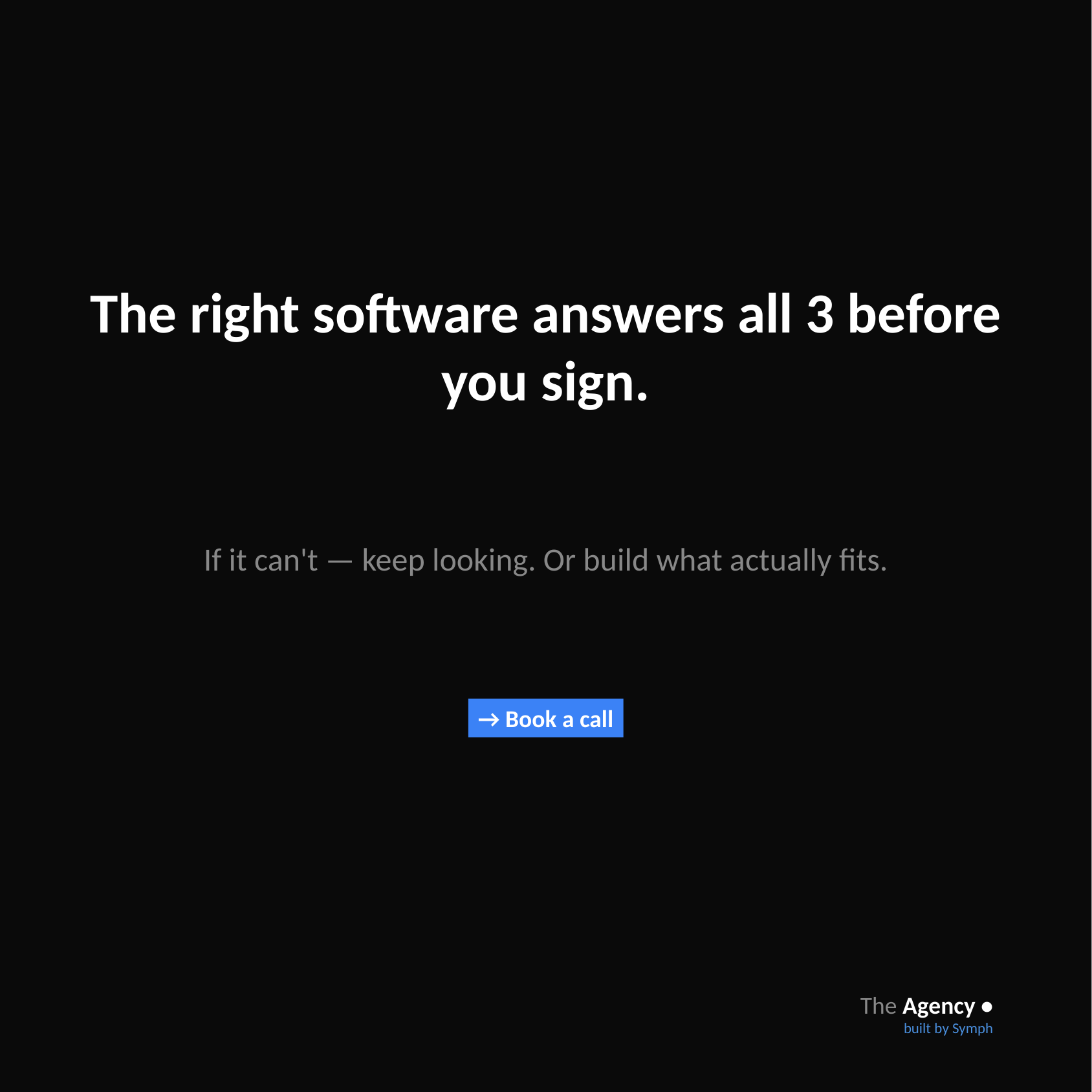

The right software answers all 3 before you sign.
If it can't — keep looking. Or build what actually fits.
→ Book a call
The Agency •
built by Symph